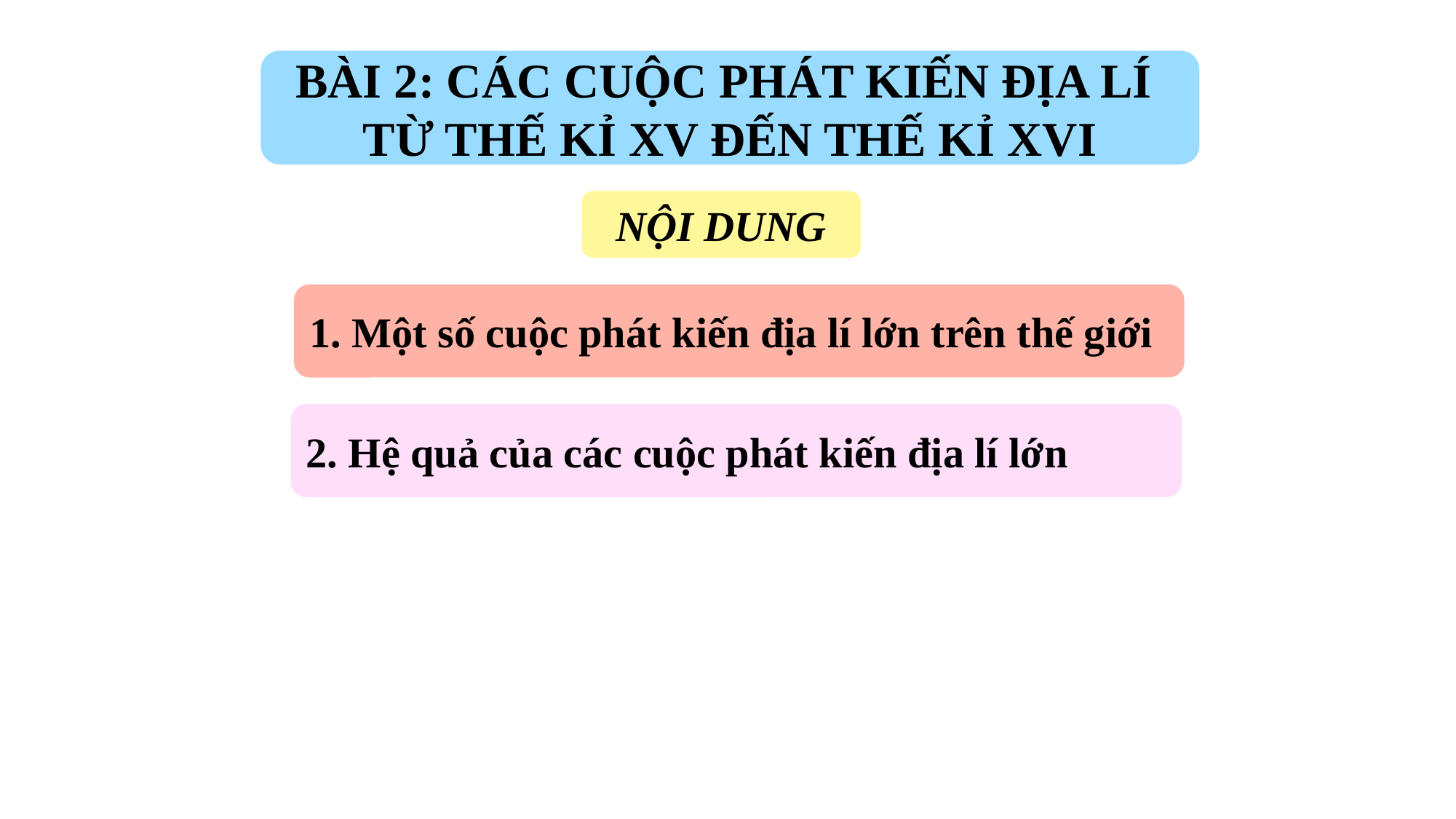

BÀI 2: CÁC CUỘC PHÁT KIẾN ĐỊA LÍ
TỪ THẾ KỈ XV ĐẾN THẾ KỈ XVI
NỘI DUNG
1. Một số cuộc phát kiến địa lí lớn trên thế giới
2. Hệ quả của các cuộc phát kiến địa lí lớn